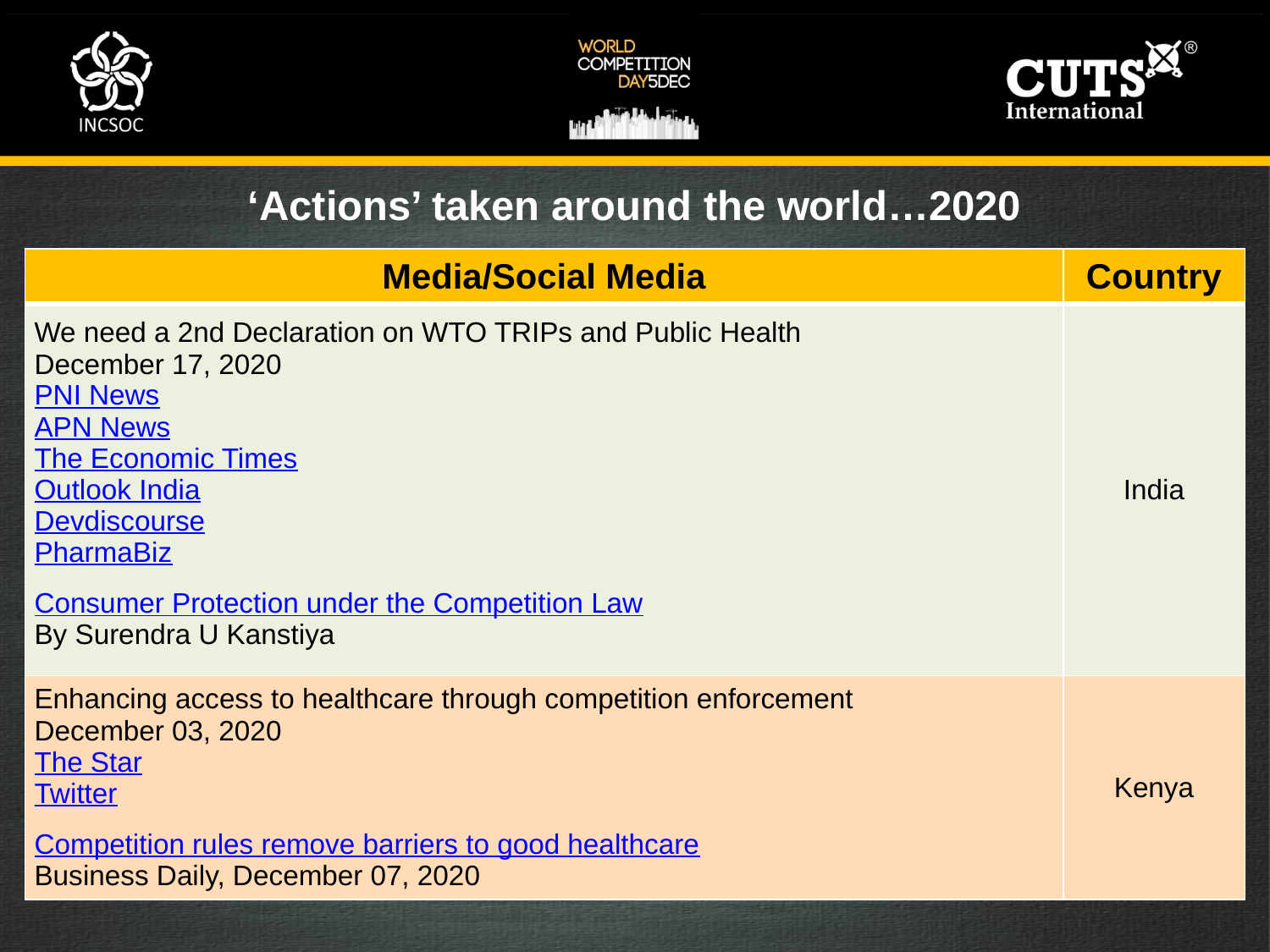

‘Actions’ taken around the world…2020
| Media/Social Media | Country |
| --- | --- |
| We need a 2nd Declaration on WTO TRIPs and Public Health December 17, 2020 PNI News APN News The Economic Times Outlook India Devdiscourse PharmaBiz Consumer Protection under the Competition Law By Surendra U Kanstiya | India |
| Enhancing access to healthcare through competition enforcement December 03, 2020 The Star Twitter Competition rules remove barriers to good healthcare Business Daily, December 07, 2020 | Kenya |